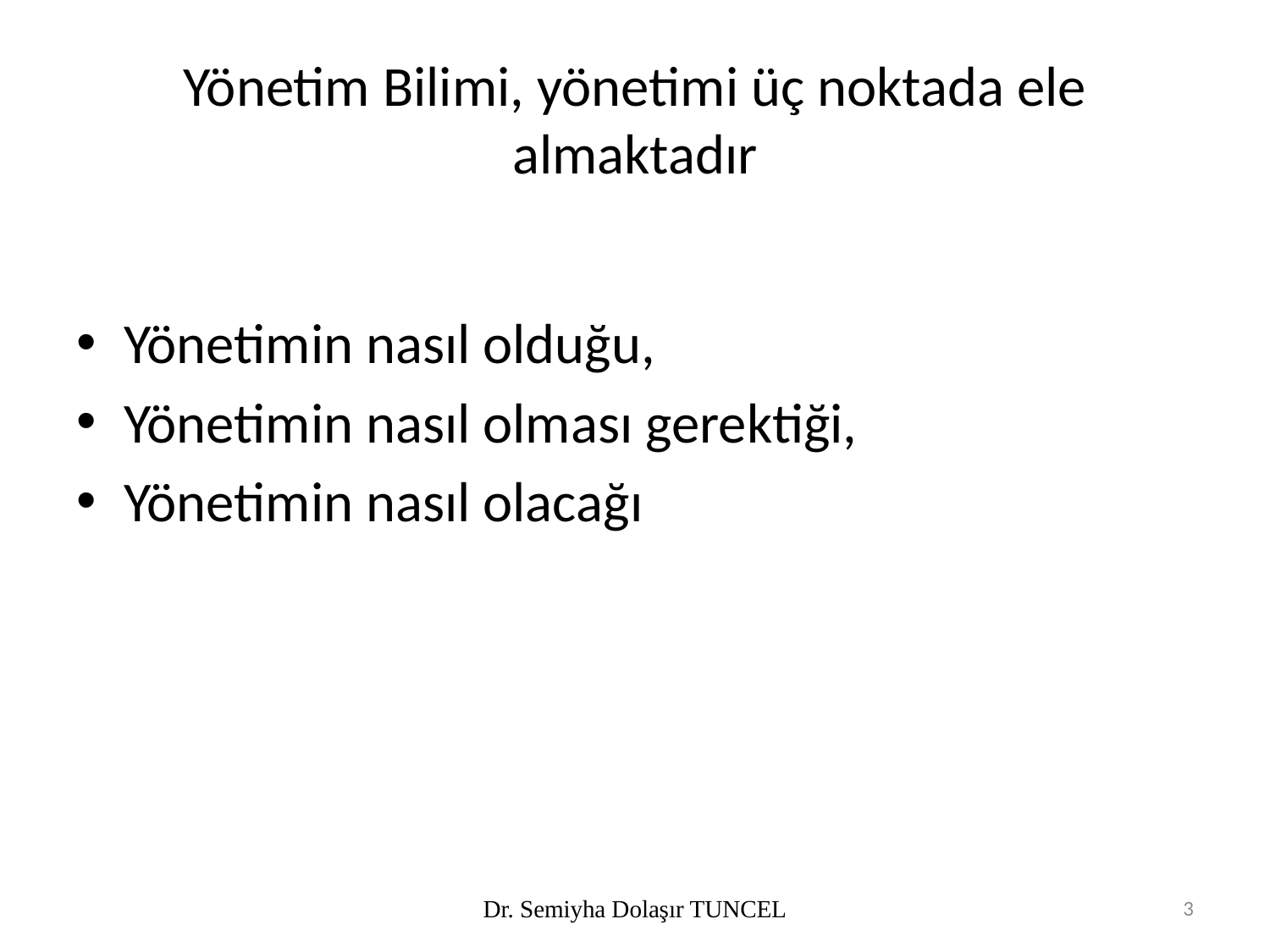

# Yönetim Bilimi, yönetimi üç noktada ele almaktadır

Yönetimin nasıl olduğu,
Yönetimin nasıl olması gerektiği,
Yönetimin nasıl olacağı
Dr. Semiyha Dolaşır TUNCEL
3